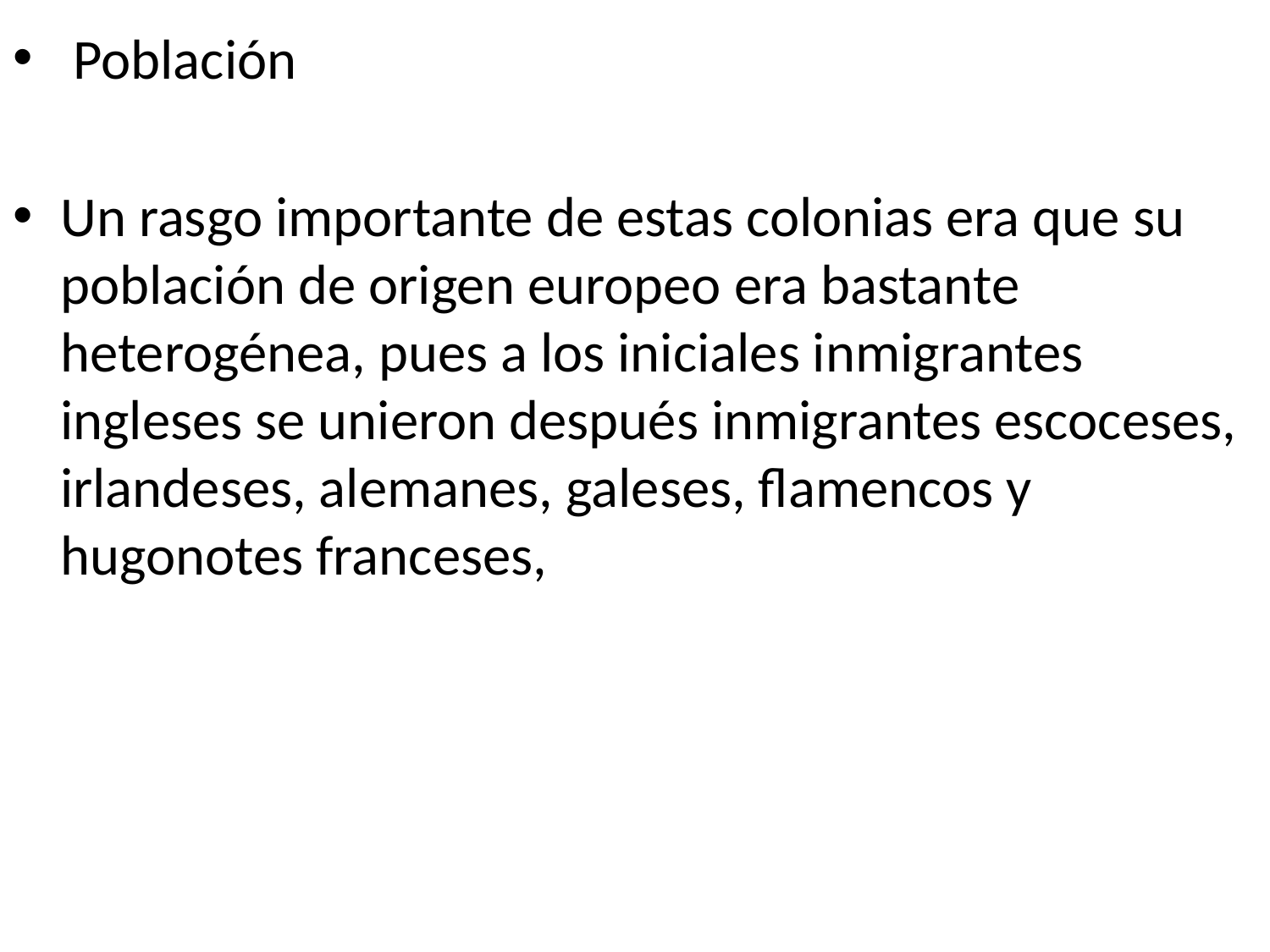

Población

Un rasgo importante de estas colonias era que su población de origen europeo era bastante heterogénea, pues a los iniciales inmigrantes ingleses se unieron después inmigrantes escoceses, irlandeses, alemanes, galeses, flamencos y hugonotes franceses,